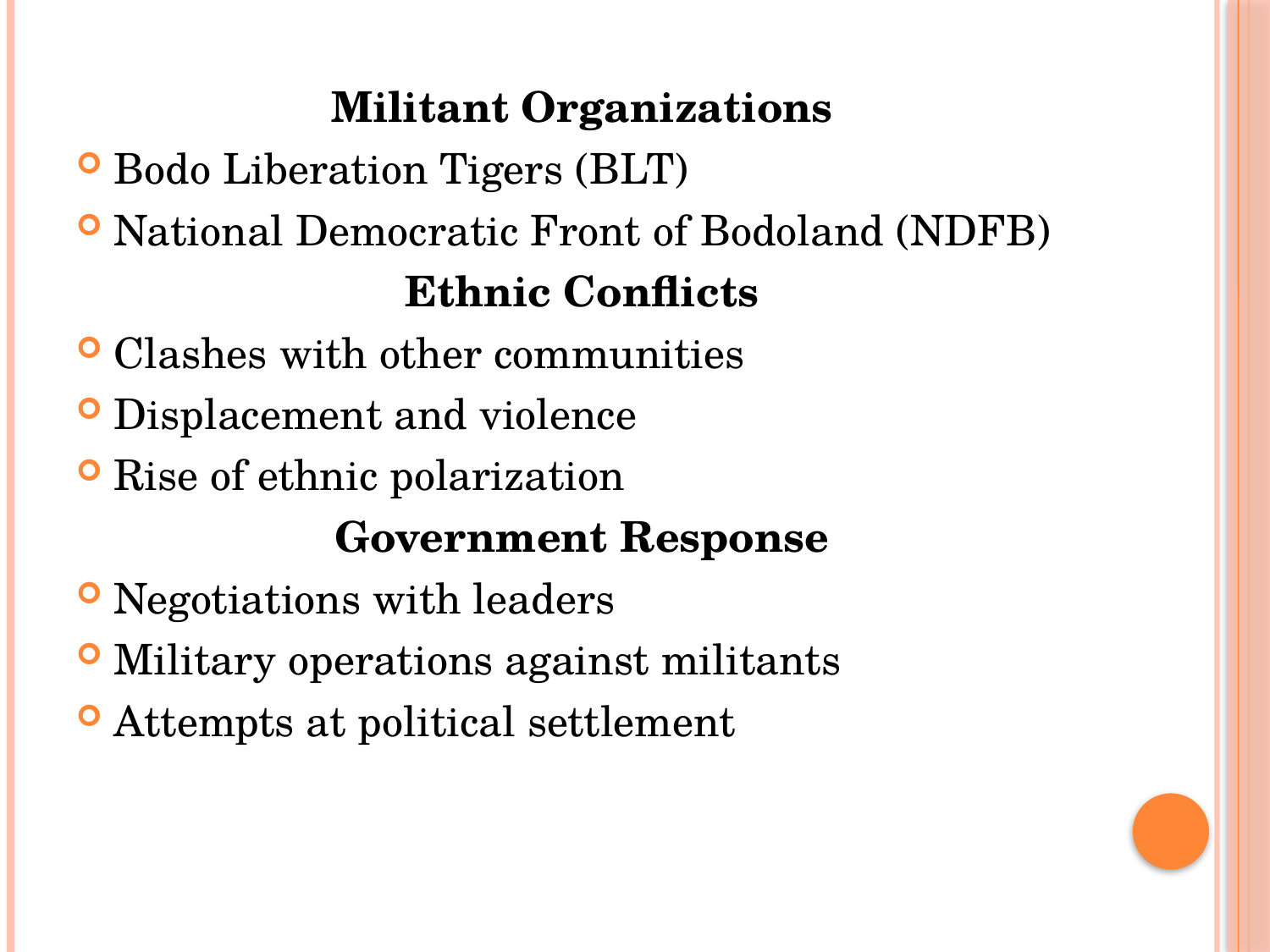

Militant Organizations
Bodo Liberation Tigers (BLT)
National Democratic Front of Bodoland (NDFB)
Ethnic Conflicts
Clashes with other communities
Displacement and violence
Rise of ethnic polarization
Government Response
Negotiations with leaders
Military operations against militants
Attempts at political settlement